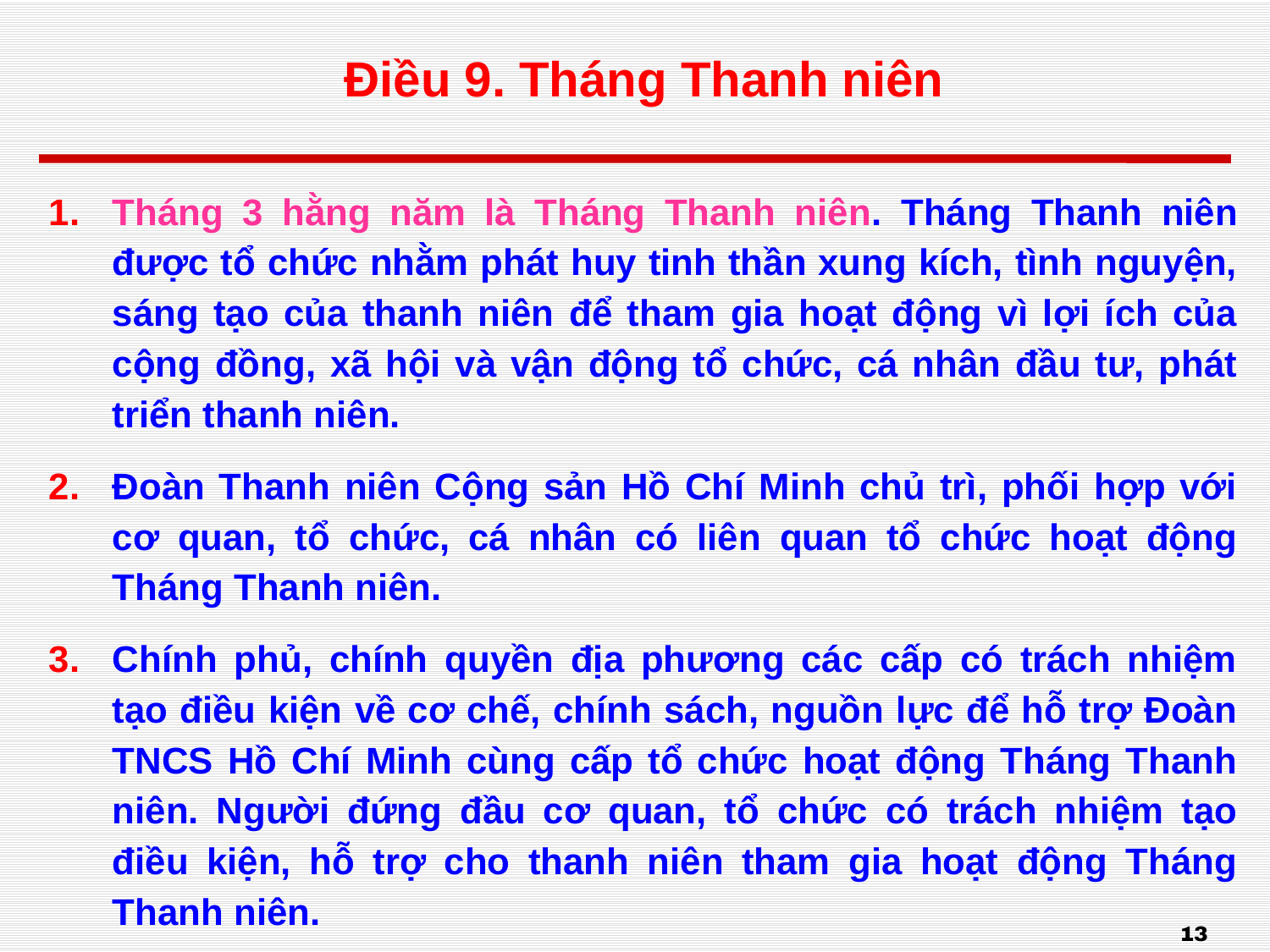

# Điều 9. Tháng Thanh niên
Tháng 3 hằng năm là Tháng Thanh niên. Tháng Thanh niên được tổ chức nhằm phát huy tinh thần xung kích, tình nguyện, sáng tạo của thanh niên để tham gia hoạt động vì lợi ích của cộng đồng, xã hội và vận động tổ chức, cá nhân đầu tư, phát triển thanh niên.
Đoàn Thanh niên Cộng sản Hồ Chí Minh chủ trì, phối hợp với cơ quan, tổ chức, cá nhân có liên quan tổ chức hoạt động Tháng Thanh niên.
Chính phủ, chính quyền địa phương các cấp có trách nhiệm tạo điều kiện về cơ chế, chính sách, nguồn lực để hỗ trợ Đoàn TNCS Hồ Chí Minh cùng cấp tổ chức hoạt động Tháng Thanh niên. Người đứng đầu cơ quan, tổ chức có trách nhiệm tạo điều kiện, hỗ trợ cho thanh niên tham gia hoạt động Tháng Thanh niên.